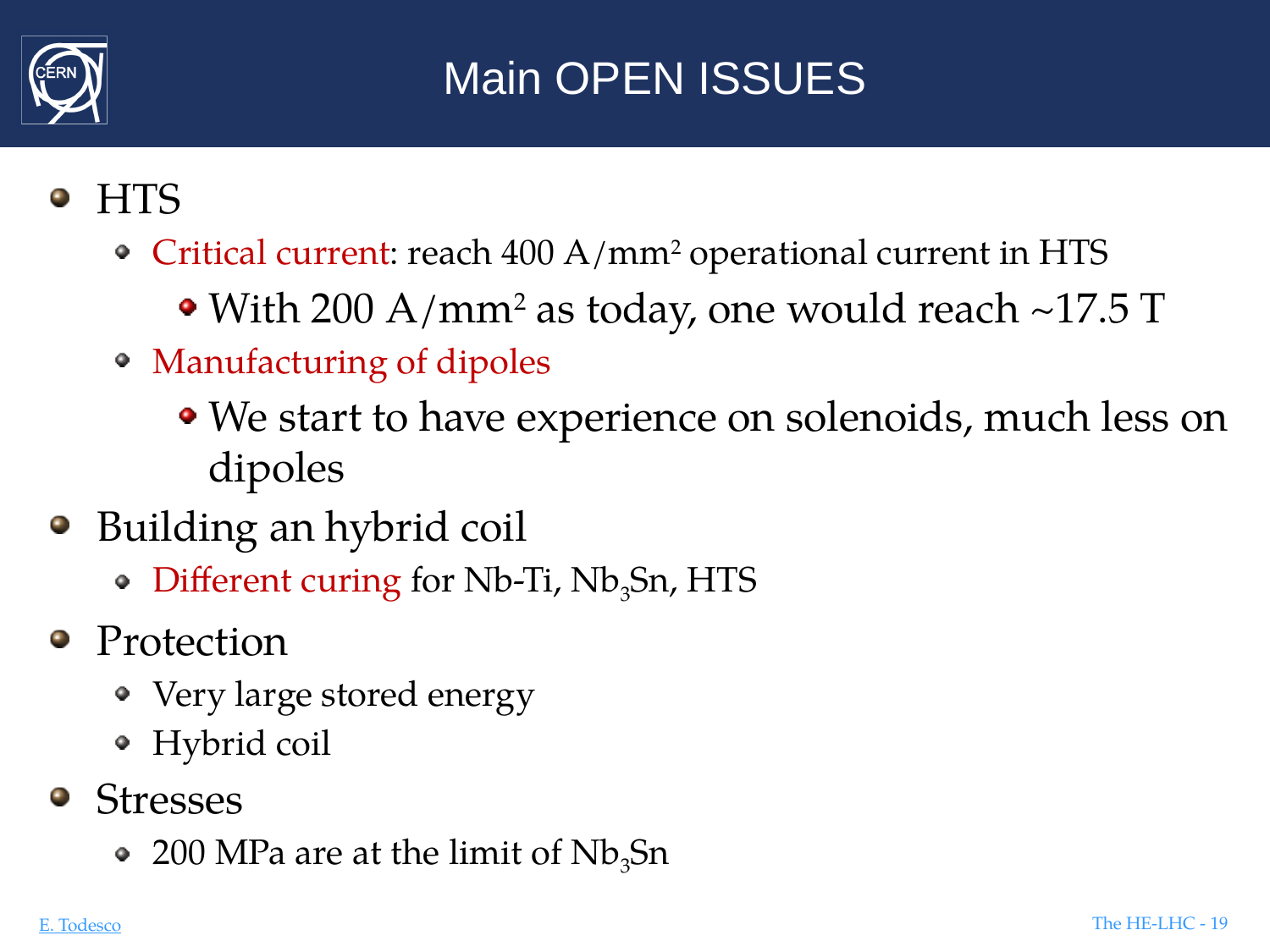

# Main OPEN ISSUES
HTS
Critical current: reach 400 A/mm2 operational current in HTS
With 200 A/mm2 as today, one would reach ~17.5 T
Manufacturing of dipoles
We start to have experience on solenoids, much less on dipoles
Building an hybrid coil
Different curing for Nb-Ti, Nb3Sn, HTS
Protection
Very large stored energy
Hybrid coil
Stresses
200 MPa are at the limit of Nb3Sn
The HE-LHC - 19